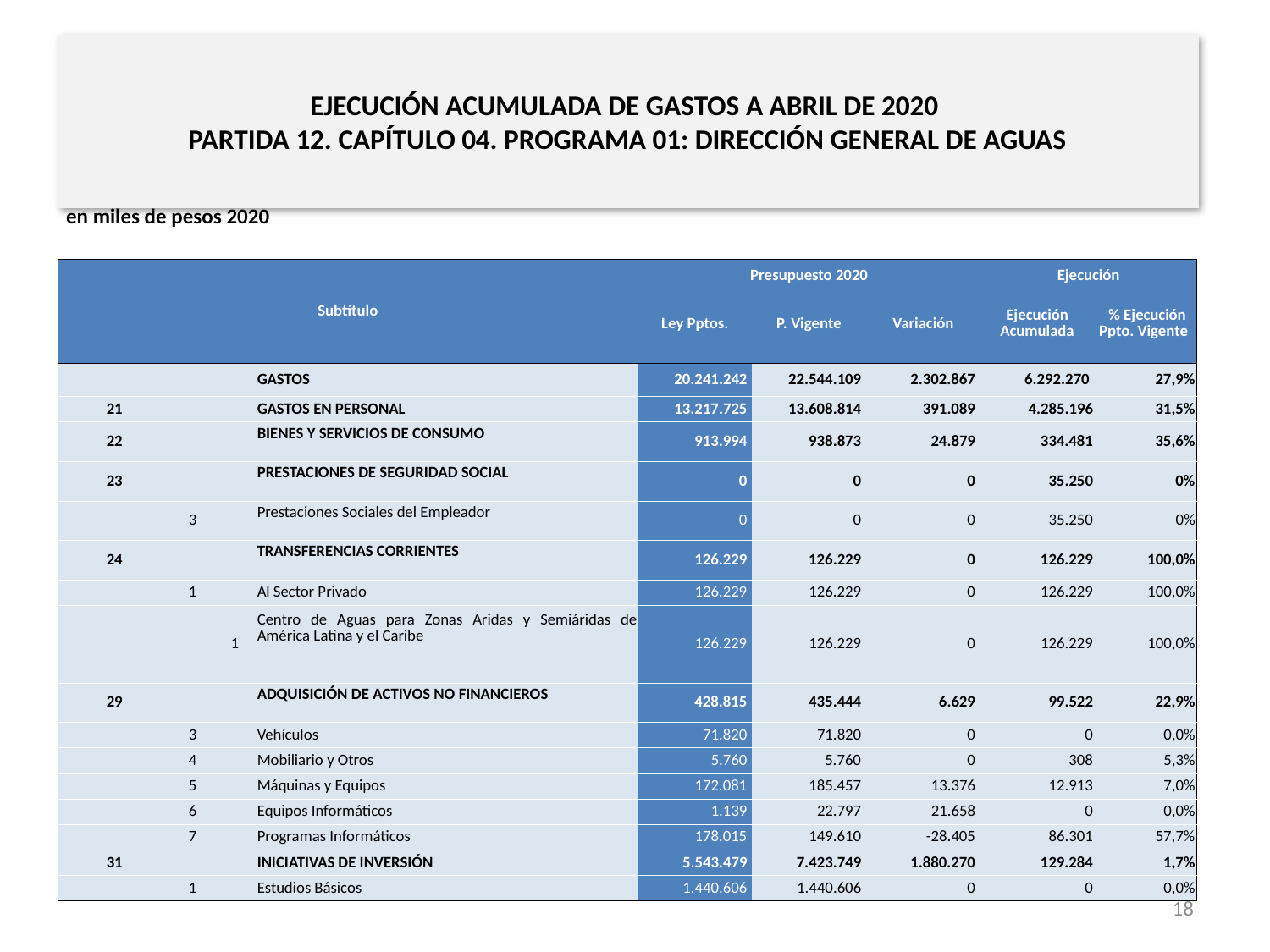

# EJECUCIÓN ACUMULADA DE GASTOS A ABRIL DE 2020 PARTIDA 12. CAPÍTULO 04. PROGRAMA 01: DIRECCIÓN GENERAL DE AGUAS
en miles de pesos 2020
| Subtítulo |  |  |  | Presupuesto 2020 |  |  | Ejecución |  |
| --- | --- | --- | --- | --- | --- | --- | --- | --- |
|  |  |  |  | Ley Pptos. | P. Vigente | Variación | Ejecución Acumulada | % Ejecución Ppto. Vigente |
|  |  |  | GASTOS | 20.241.242 | 22.544.109 | 2.302.867 | 6.292.270 | 27,9% |
| 21 |  |  | GASTOS EN PERSONAL | 13.217.725 | 13.608.814 | 391.089 | 4.285.196 | 31,5% |
| 22 |  |  | BIENES Y SERVICIOS DE CONSUMO | 913.994 | 938.873 | 24.879 | 334.481 | 35,6% |
| 23 |  |  | PRESTACIONES DE SEGURIDAD SOCIAL | 0 | 0 | 0 | 35.250 | 0% |
|  | 3 |  | Prestaciones Sociales del Empleador | 0 | 0 | 0 | 35.250 | 0% |
| 24 |  |  | TRANSFERENCIAS CORRIENTES | 126.229 | 126.229 | 0 | 126.229 | 100,0% |
|  | 1 |  | Al Sector Privado | 126.229 | 126.229 | 0 | 126.229 | 100,0% |
|  |  | 1 | Centro de Aguas para Zonas Aridas y Semiáridas de América Latina y el Caribe | 126.229 | 126.229 | 0 | 126.229 | 100,0% |
| 29 |  |  | ADQUISICIÓN DE ACTIVOS NO FINANCIEROS | 428.815 | 435.444 | 6.629 | 99.522 | 22,9% |
|  | 3 |  | Vehículos | 71.820 | 71.820 | 0 | 0 | 0,0% |
|  | 4 |  | Mobiliario y Otros | 5.760 | 5.760 | 0 | 308 | 5,3% |
|  | 5 |  | Máquinas y Equipos | 172.081 | 185.457 | 13.376 | 12.913 | 7,0% |
|  | 6 |  | Equipos Informáticos | 1.139 | 22.797 | 21.658 | 0 | 0,0% |
|  | 7 |  | Programas Informáticos | 178.015 | 149.610 | -28.405 | 86.301 | 57,7% |
| 31 |  |  | INICIATIVAS DE INVERSIÓN | 5.543.479 | 7.423.749 | 1.880.270 | 129.284 | 1,7% |
|  | 1 |  | Estudios Básicos | 1.440.606 | 1.440.606 | 0 | 0 | 0,0% |
Fuente: Elaboración propia en base  a Informes de ejecución presupuestaria mensual de DIPRES
18